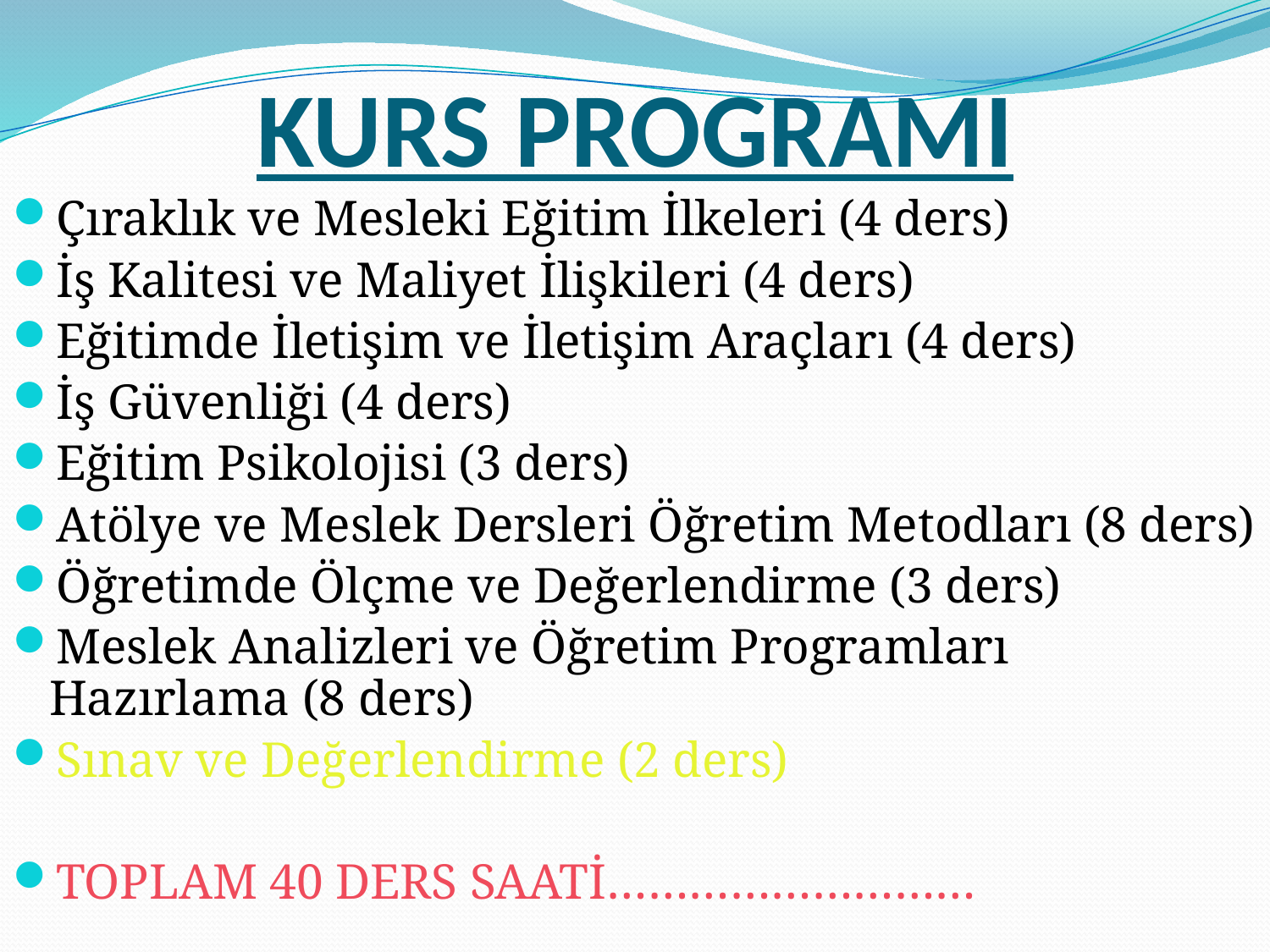

# KURS PROGRAMI
Çıraklık ve Mesleki Eğitim İlkeleri (4 ders)
İş Kalitesi ve Maliyet İlişkileri (4 ders)
Eğitimde İletişim ve İletişim Araçları (4 ders)
İş Güvenliği (4 ders)
Eğitim Psikolojisi (3 ders)
Atölye ve Meslek Dersleri Öğretim Metodları (8 ders)
Öğretimde Ölçme ve Değerlendirme (3 ders)
Meslek Analizleri ve Öğretim Programları Hazırlama (8 ders)
Sınav ve Değerlendirme (2 ders)

TOPLAM 40 DERS SAATİ………………………